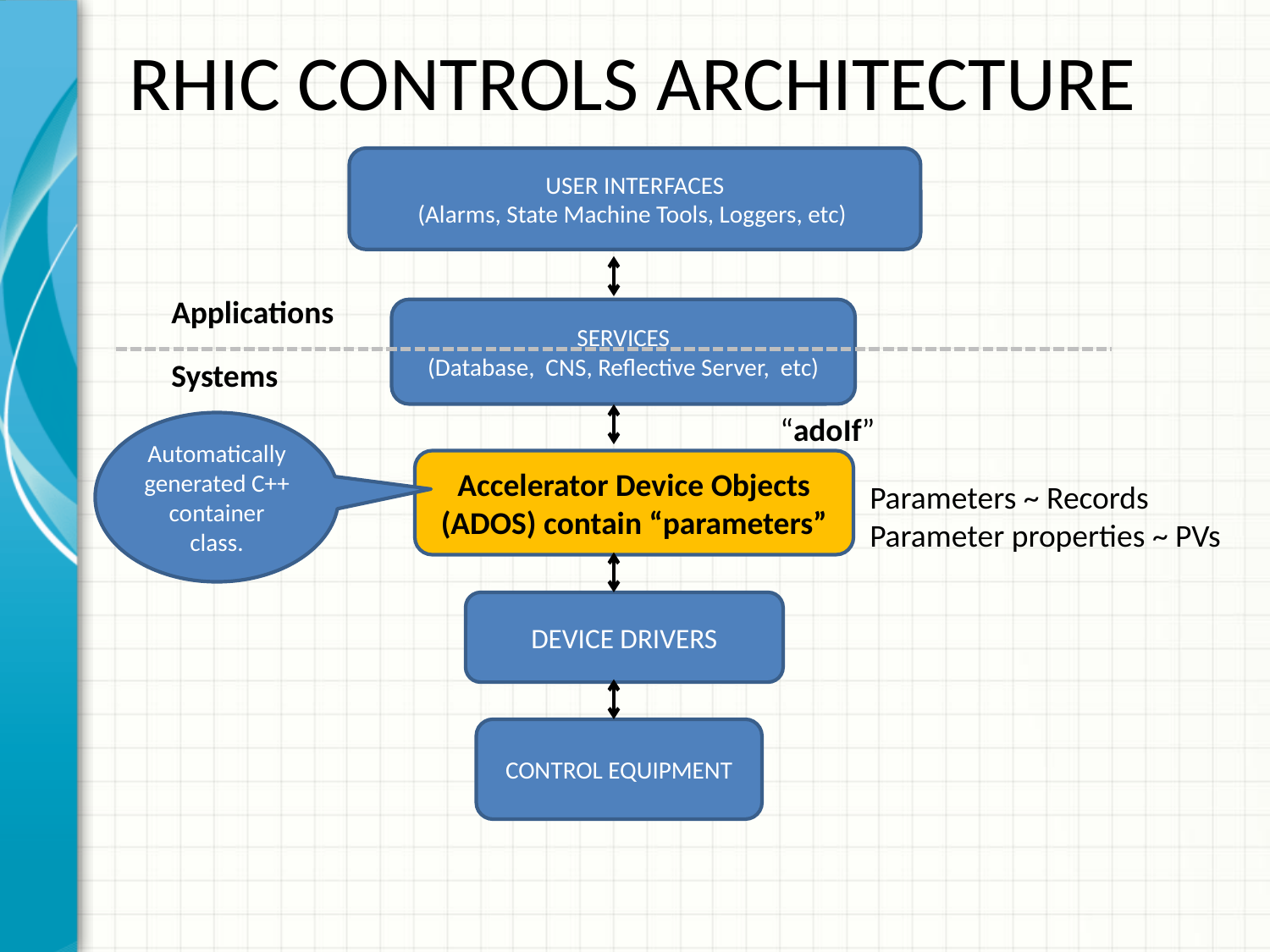

# RHIC CONTROLS ARCHITECTURE
USER INTERFACES
(Alarms, State Machine Tools, Loggers, etc)
SERVICES
(Database,  CNS, Reflective Server,  etc)
Accelerator Device Objects
(ADOS) contain “parameters”
DEVICE DRIVERS
CONTROL EQUIPMENT
Applications
Systems
“adoIf”
Automatically generated C++ container class.
Parameters ~ Records
Parameter properties ~ PVs